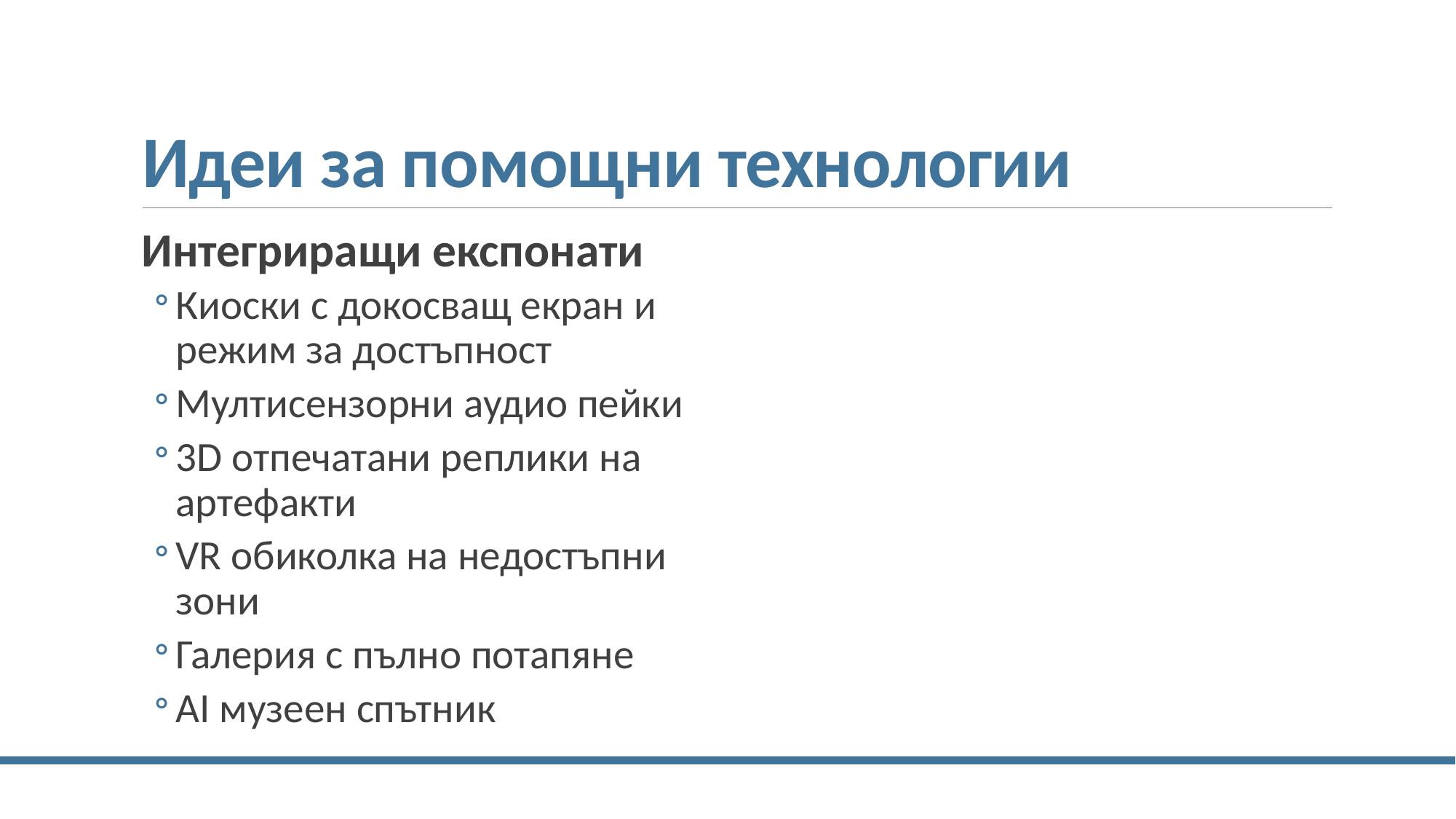

# Идеи за помощни технологии
Интегриращи експонати
Киоски с докосващ екран и режим за достъпност
Мултисензорни аудио пейки
3D отпечатани реплики на артефакти
VR обиколка на недостъпни зони
Галерия с пълно потапяне
AI музеен спътник